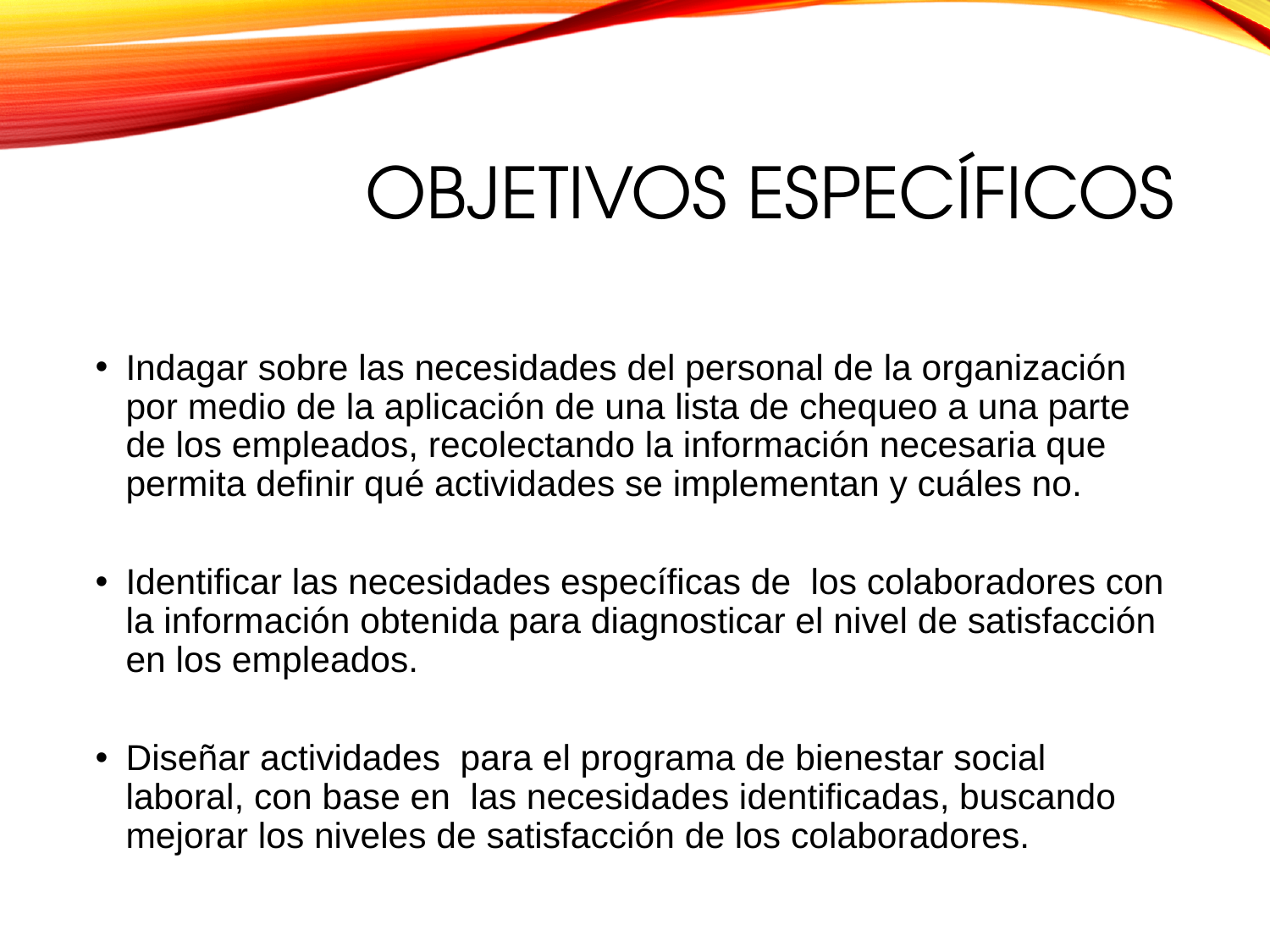

# Objetivos específicos

Indagar sobre las necesidades del personal de la organización por medio de la aplicación de una lista de chequeo a una parte de los empleados, recolectando la información necesaria que permita definir qué actividades se implementan y cuáles no.

Identificar las necesidades específicas de  los colaboradores con la información obtenida para diagnosticar el nivel de satisfacción en los empleados.

Diseñar actividades  para el programa de bienestar social laboral, con base en  las necesidades identificadas, buscando mejorar los niveles de satisfacción de los colaboradores.